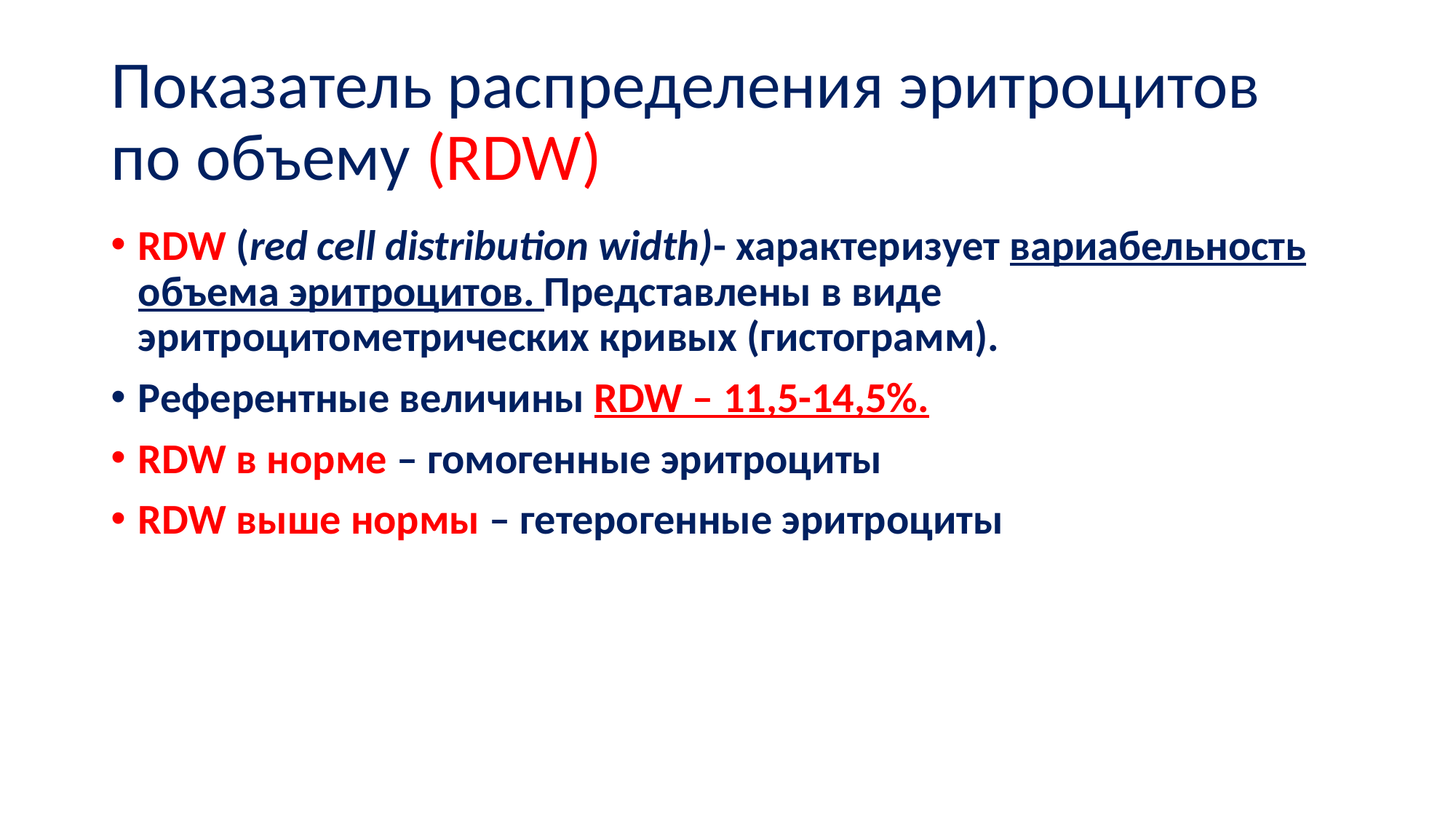

# Показатель распределения эритроцитов по объему (RDW)
RDW (red cell distribution width)- характеризует вариабельность объема эритроцитов. Представлены в виде эритроцитометрических кривых (гистограмм).
Референтные величины RDW – 11,5-14,5%.
RDW в норме – гомогенные эритроциты
RDW выше нормы – гетерогенные эритроциты